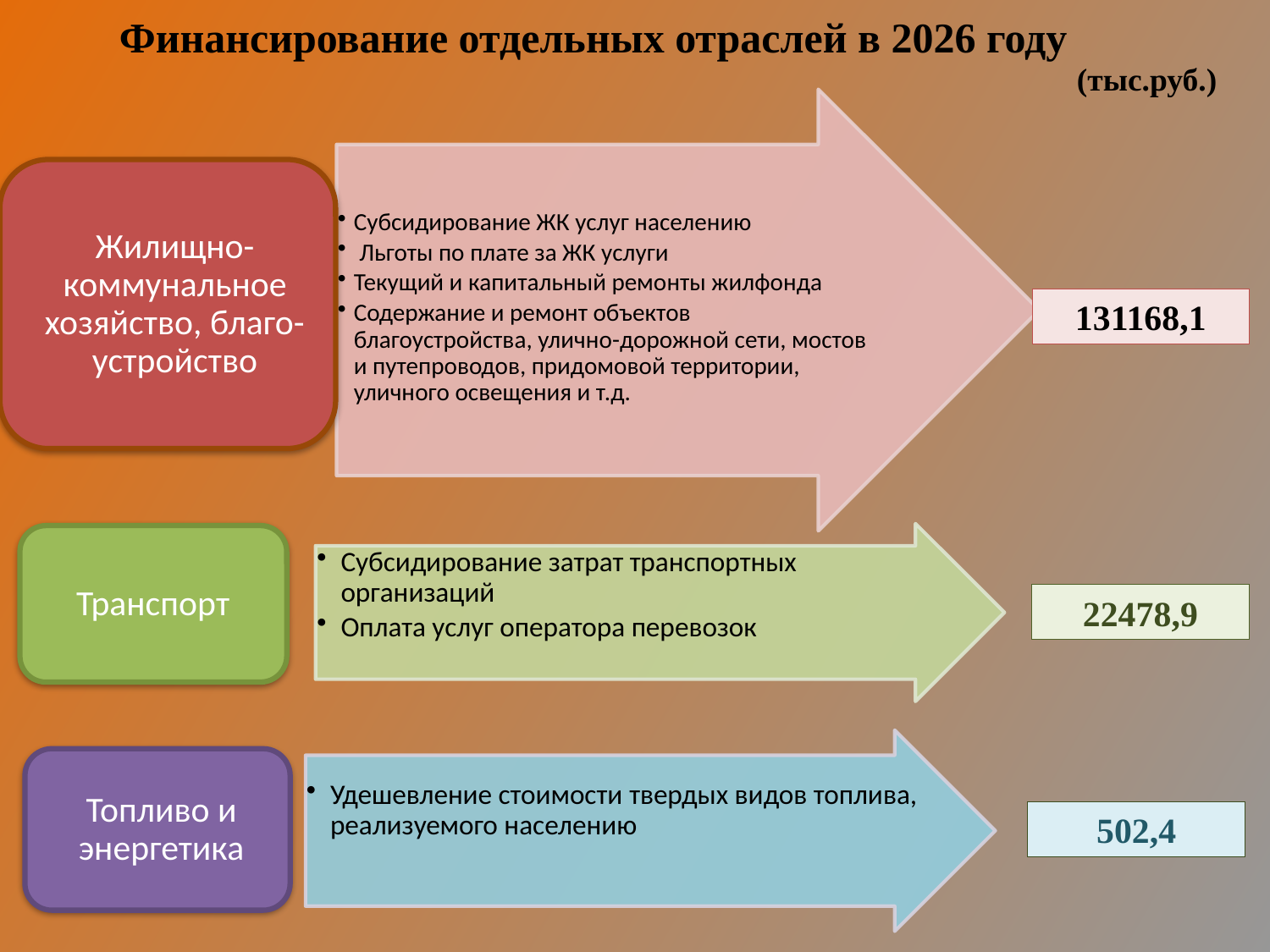

Финансирование отдельных отраслей в 2026 году
(тыс.руб.)

Субсидирование ЖК услуг населению
 Льготы по плате за ЖК услуги
Текущий и капитальный ремонты жилфонда
Содержание и ремонт объектов благоустройства, улично-дорожной сети, мостов и путепроводов, придомовой территории, уличного освещения и т.д.
Жилищно-коммунальное хозяйство, благо-устройство
Субсидирование затрат транспортных организаций
Оплата услуг оператора перевозок
Транспорт

Удешевление стоимости твердых видов топлива, реализуемого населению
Топливо и энергетика
131168,1
22478,9
502,4